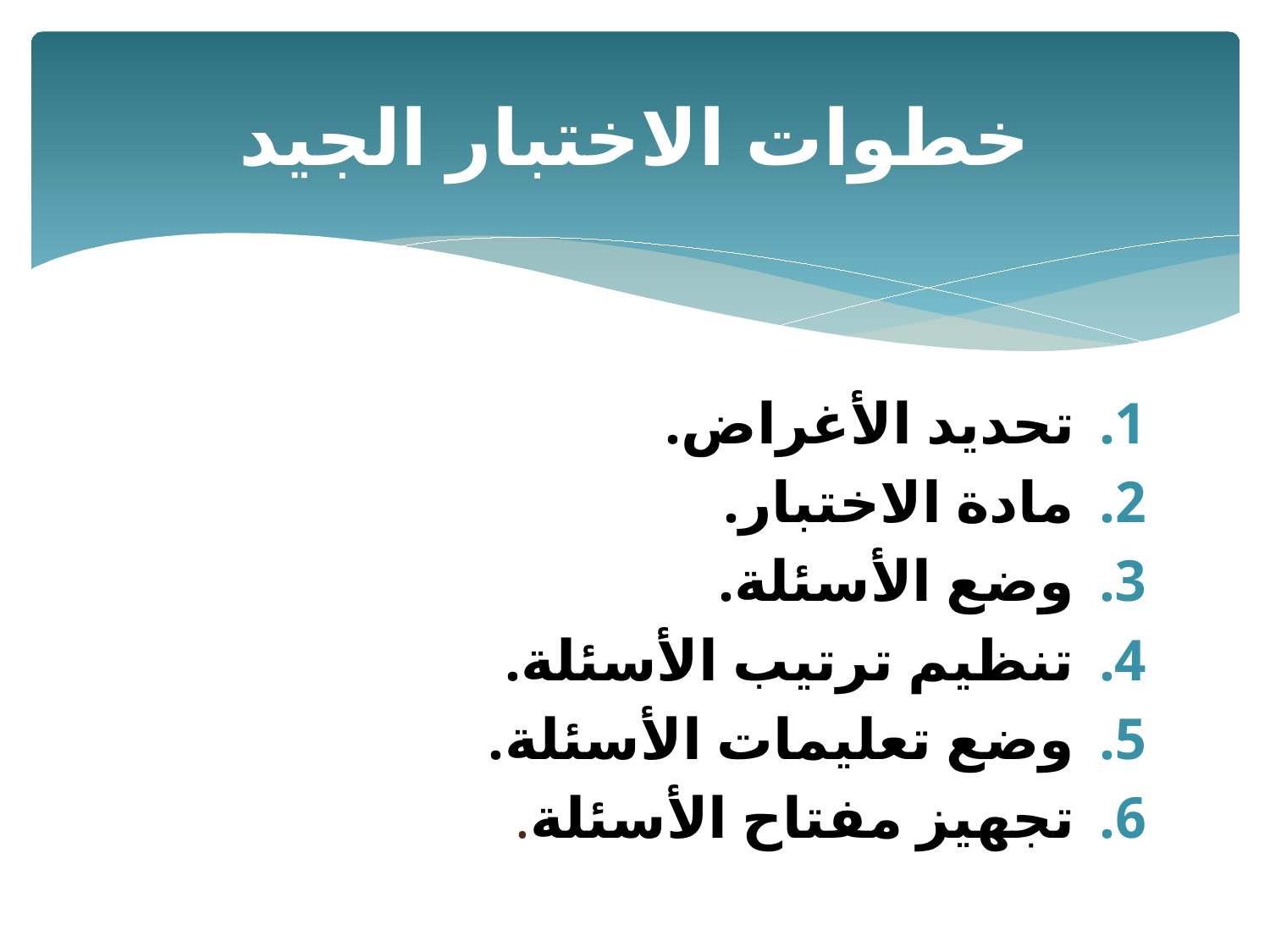

# خطوات الاختبار الجيد
تحديد الأغراض.
مادة الاختبار.
وضع الأسئلة.
تنظيم ترتيب الأسئلة.
وضع تعليمات الأسئلة.
تجهيز مفتاح الأسئلة.